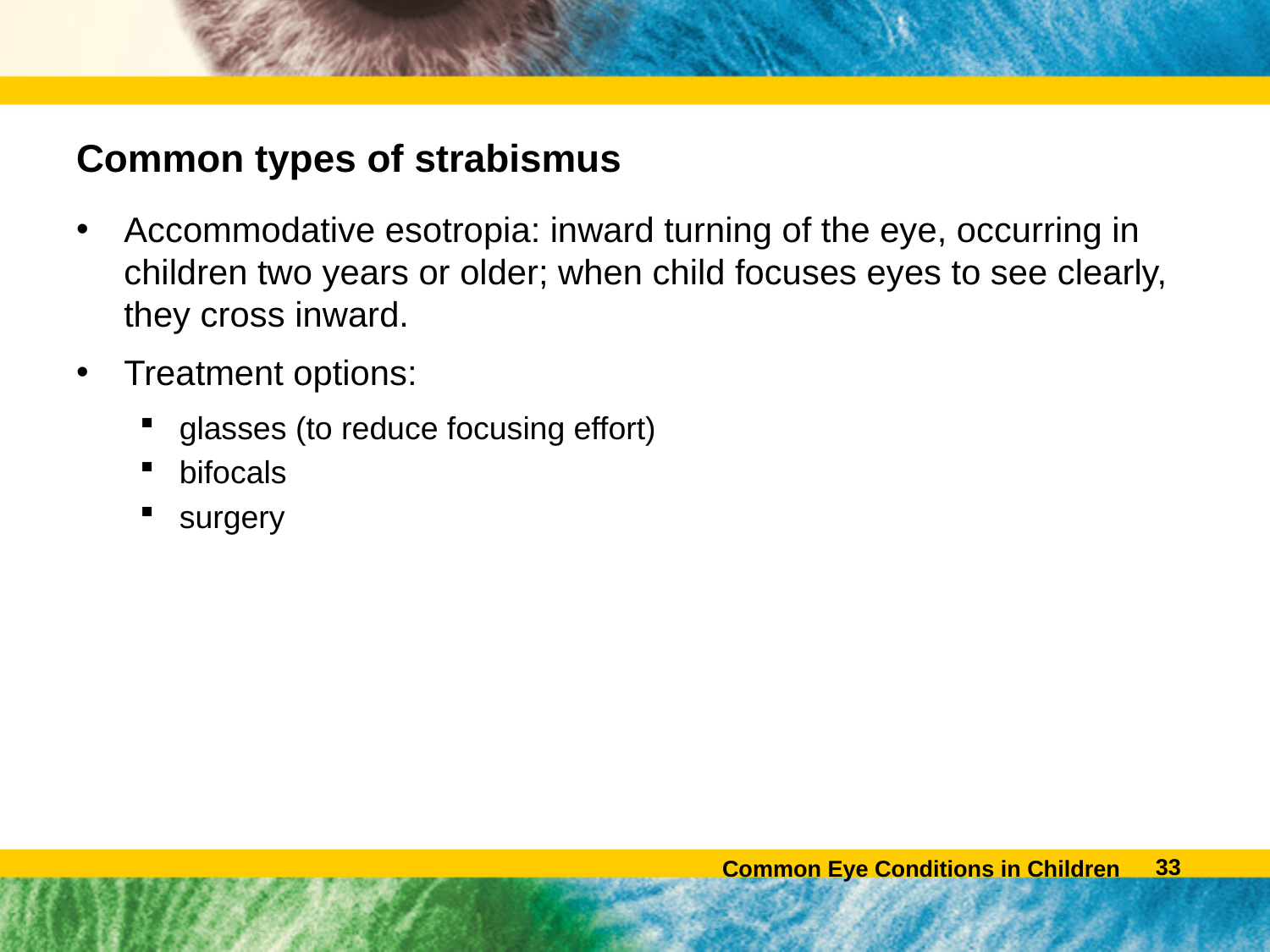

# Common types of strabismus
Accommodative esotropia: inward turning of the eye, occurring in children two years or older; when child focuses eyes to see clearly, they cross inward.
Treatment options:
glasses (to reduce focusing effort)
bifocals
surgery

33